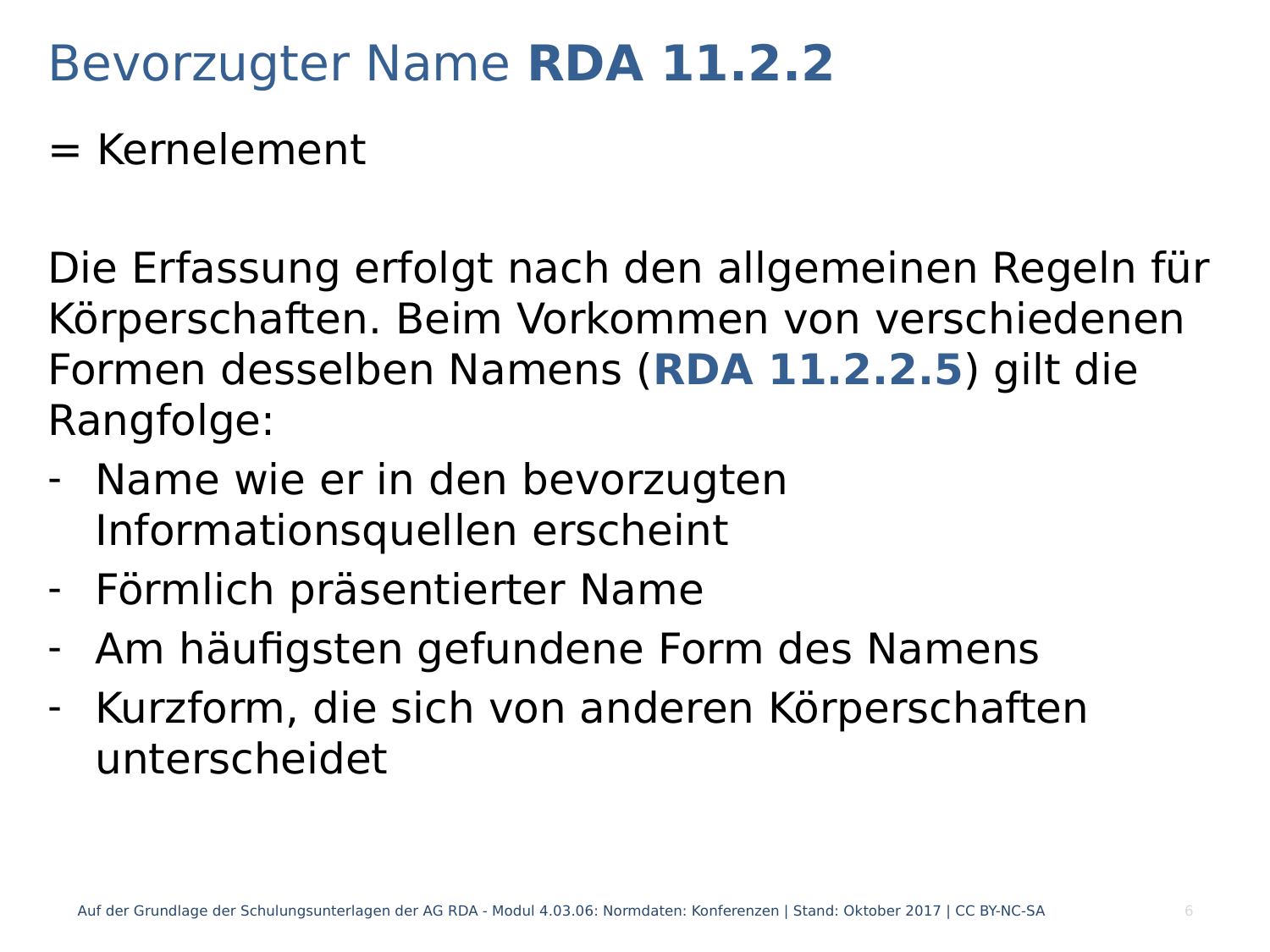

# Bevorzugter Name RDA 11.2.2
= Kernelement

Die Erfassung erfolgt nach den allgemeinen Regeln für Körperschaften. Beim Vorkommen von verschiedenen Formen desselben Namens (RDA 11.2.2.5) gilt die Rangfolge:
Name wie er in den bevorzugten Informationsquellen erscheint
Förmlich präsentierter Name
Am häufigsten gefundene Form des Namens
Kurzform, die sich von anderen Körperschaften unterscheidet
Auf der Grundlage der Schulungsunterlagen der AG RDA - Modul 4.03.06: Normdaten: Konferenzen | Stand: Oktober 2017 | CC BY-NC-SA
6